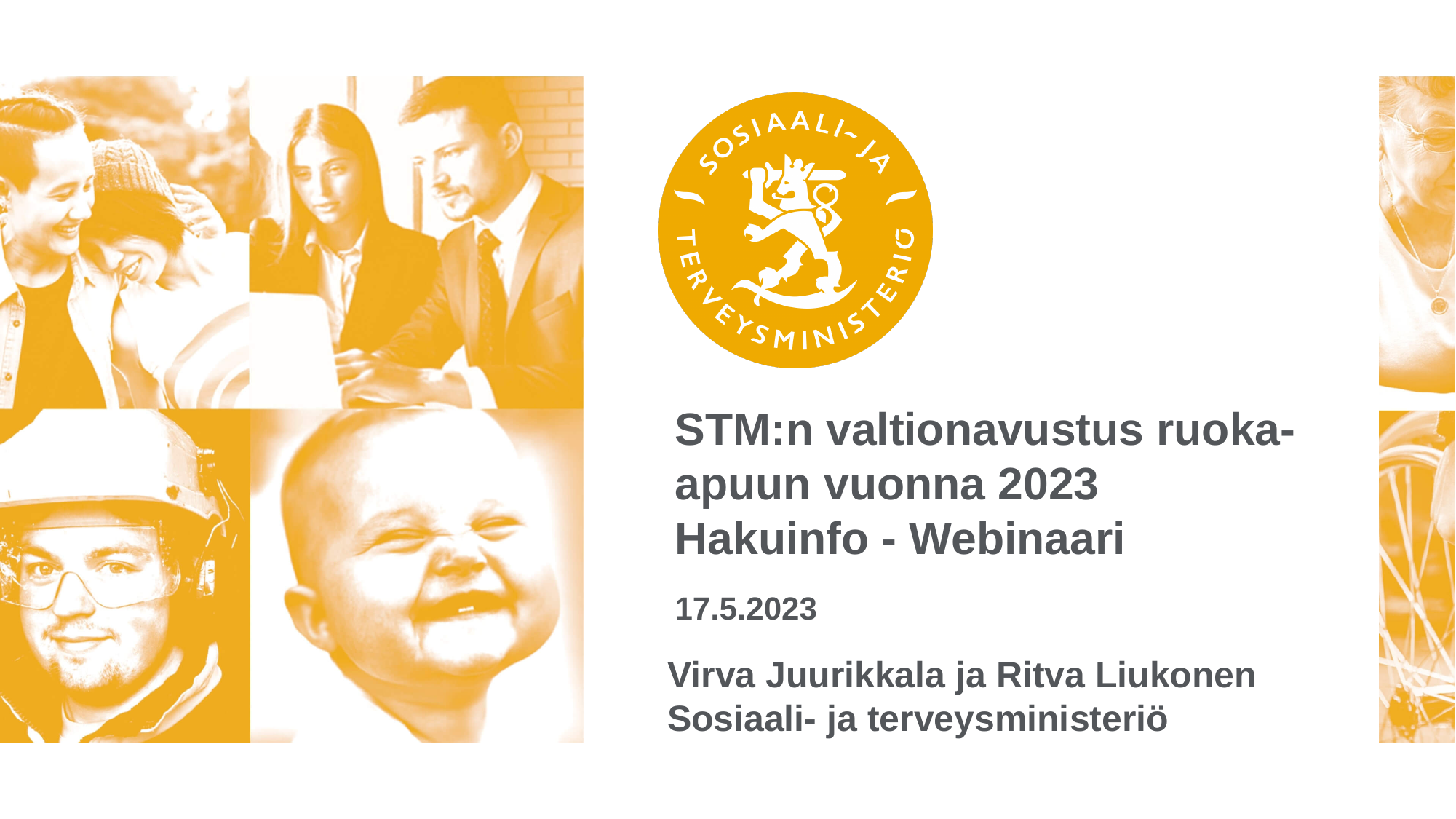

# STM:n valtionavustus ruoka-apuun vuonna 2023 Hakuinfo - Webinaari
17.5.2023
Virva Juurikkala ja Ritva Liukonen
Sosiaali- ja terveysministeriö